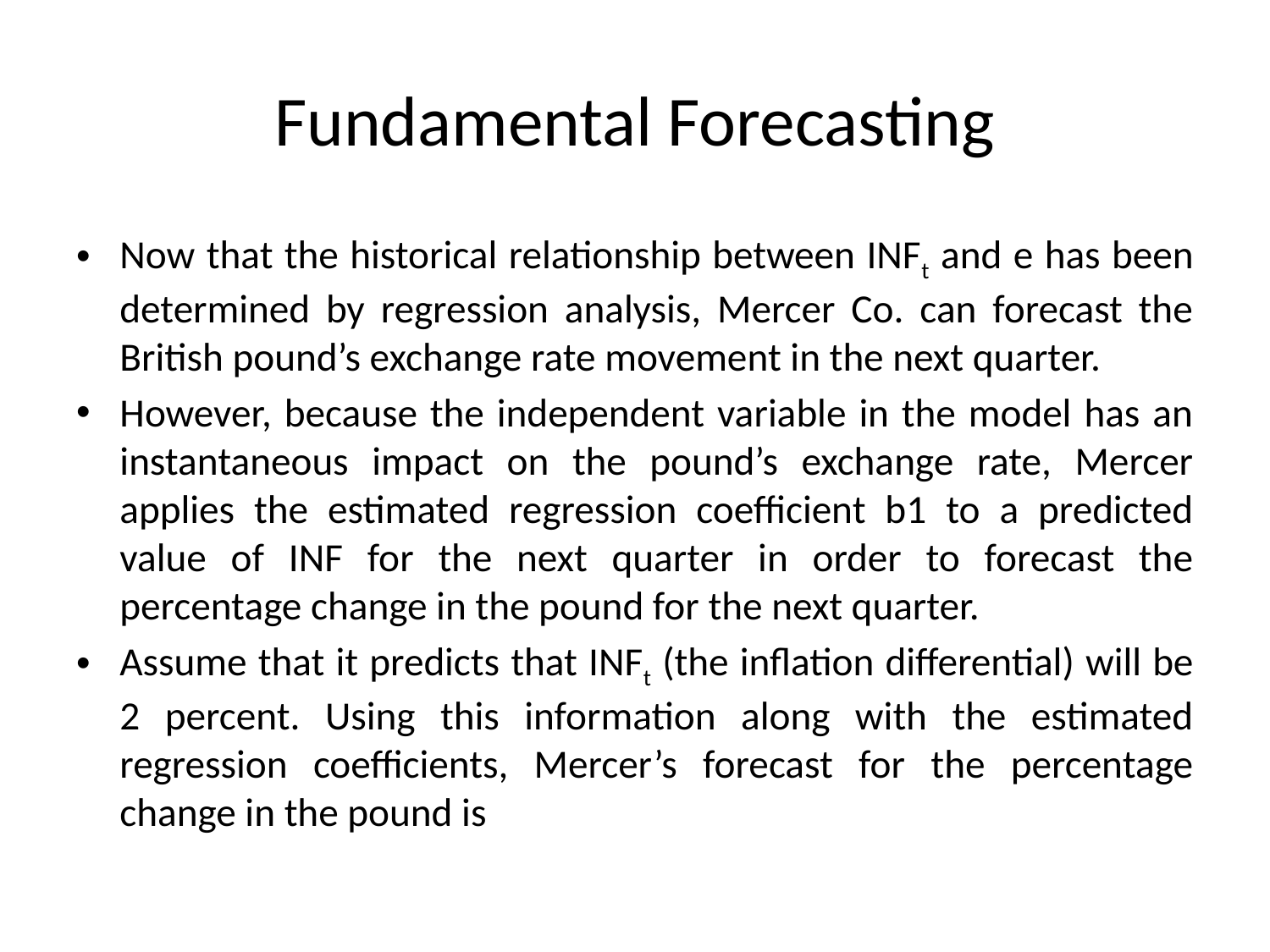

# Fundamental Forecasting
Now that the historical relationship between INFt and e has been determined by regression analysis, Mercer Co. can forecast the British pound’s exchange rate movement in the next quarter.
However, because the independent variable in the model has an instantaneous impact on the pound’s exchange rate, Mercer applies the estimated regression coefficient b1 to a predicted value of INF for the next quarter in order to forecast the percentage change in the pound for the next quarter.
Assume that it predicts that INFt (the inflation differential) will be 2 percent. Using this information along with the estimated regression coefficients, Mercer’s forecast for the percentage change in the pound is